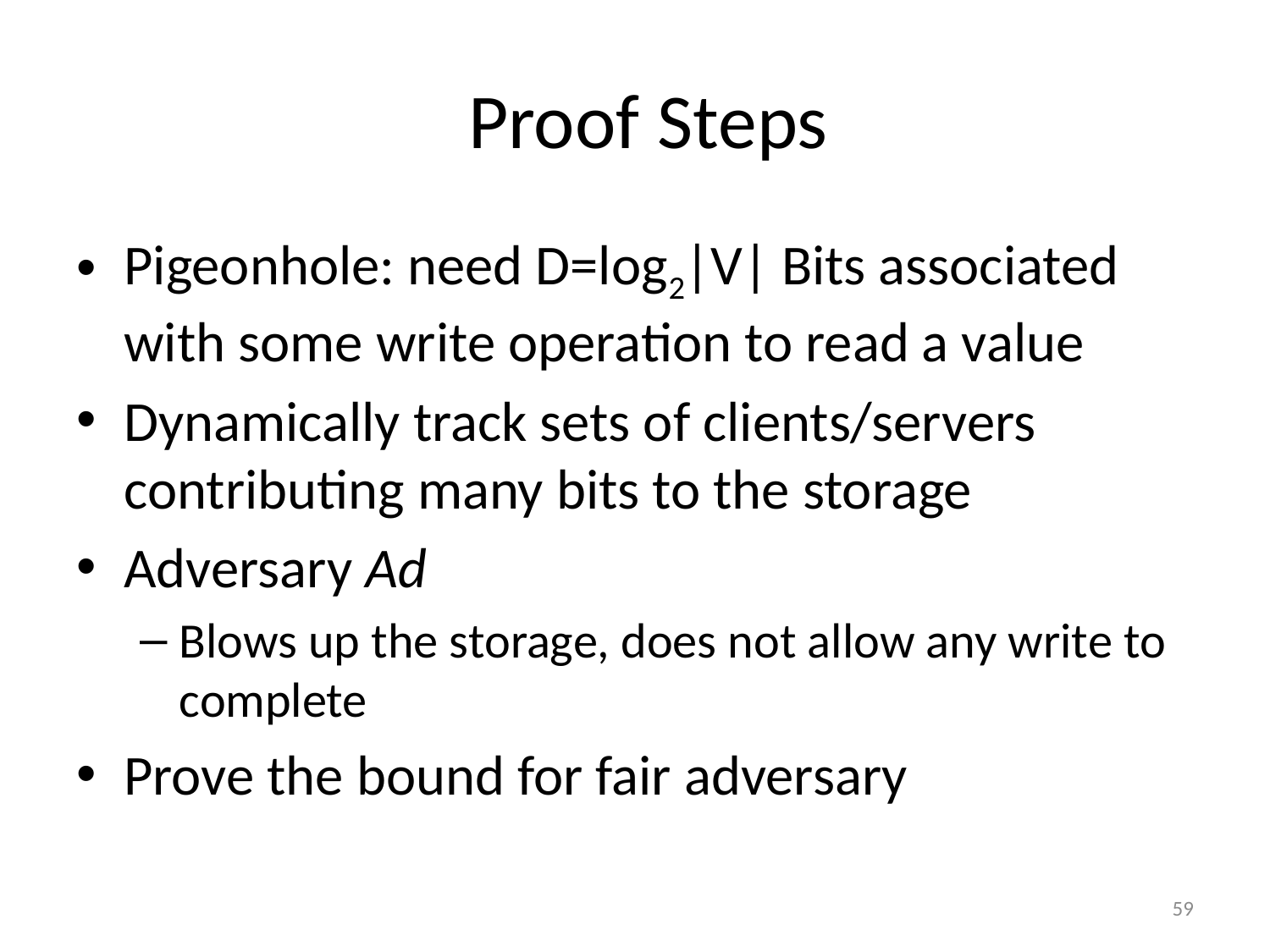

# Proof Steps
Pigeonhole: need D=log2|V| Bits associated with some write operation to read a value
Dynamically track sets of clients/servers contributing many bits to the storage
Adversary Ad
Blows up the storage, does not allow any write to complete
Prove the bound for fair adversary

59